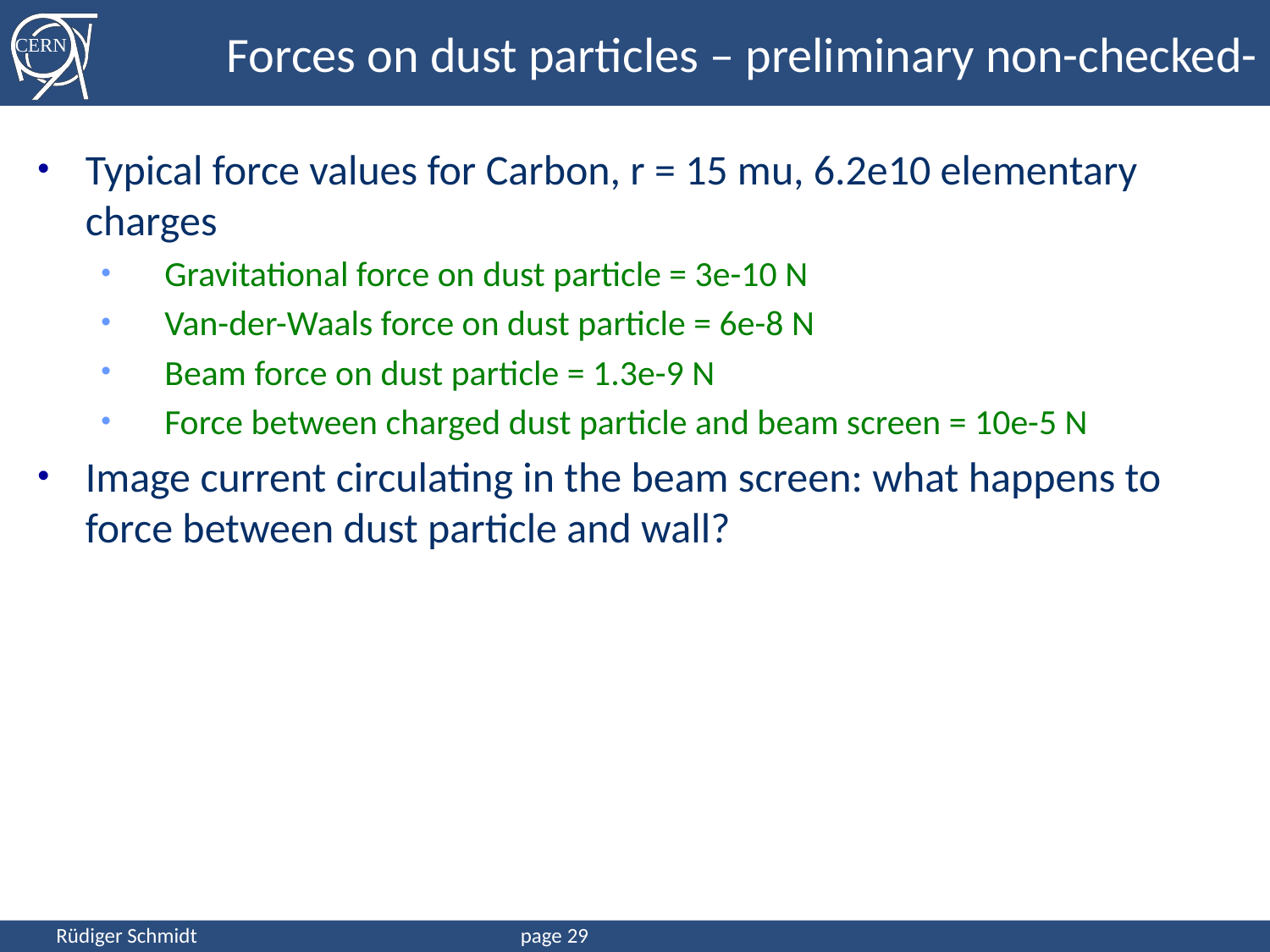

# Forces on dust particles – preliminary non-checked-
Typical force values for Carbon, r = 15 mu, 6.2e10 elementary charges
Gravitational force on dust particle = 3e-10 N
Van-der-Waals force on dust particle = 6e-8 N
Beam force on dust particle = 1.3e-9 N
Force between charged dust particle and beam screen = 10e-5 N
Image current circulating in the beam screen: what happens to force between dust particle and wall?